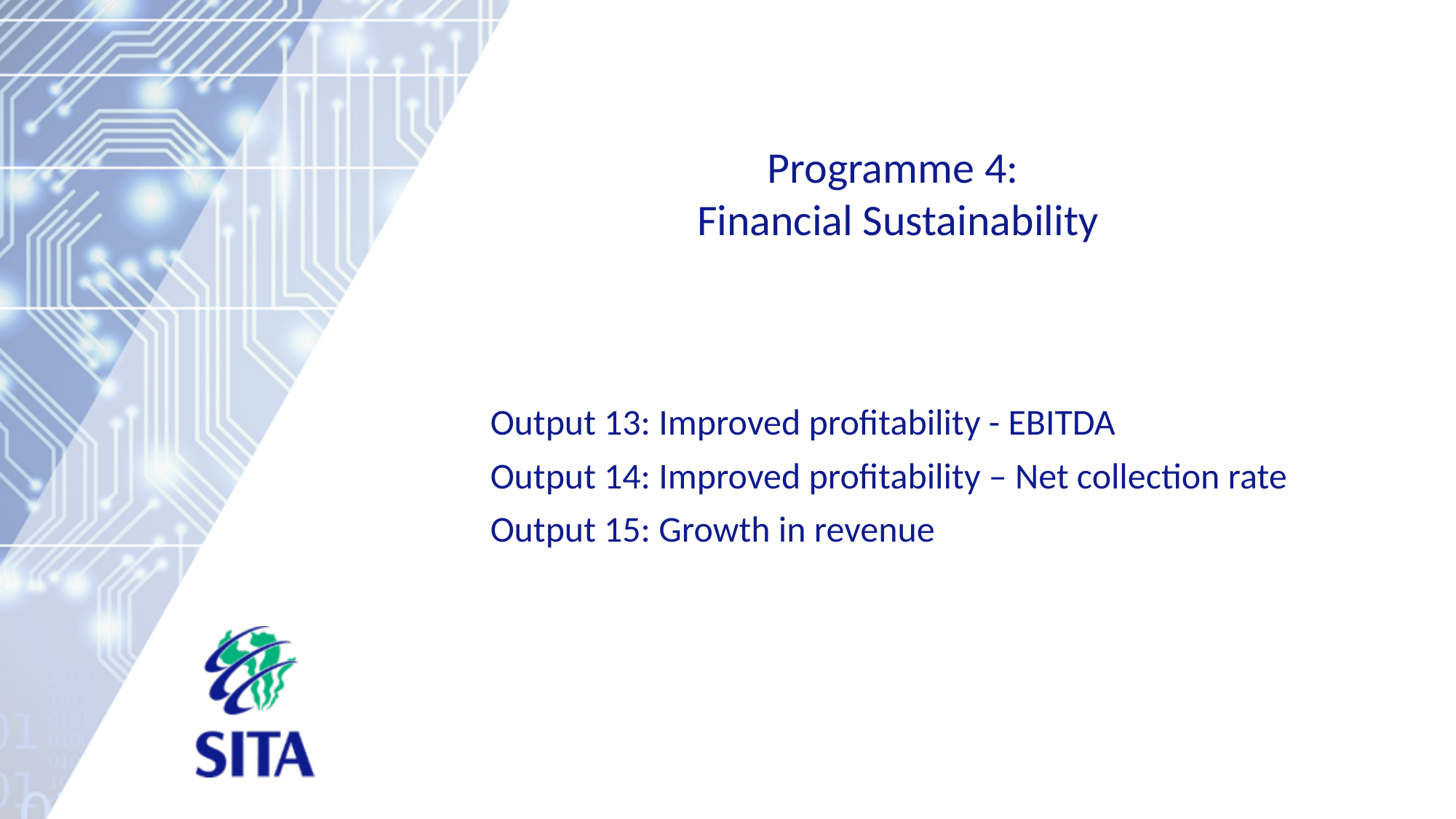

# Programme 4: Financial Sustainability

Output 13: Improved profitability - EBITDA
Output 14: Improved profitability – Net collection rate
Output 15: Growth in revenue